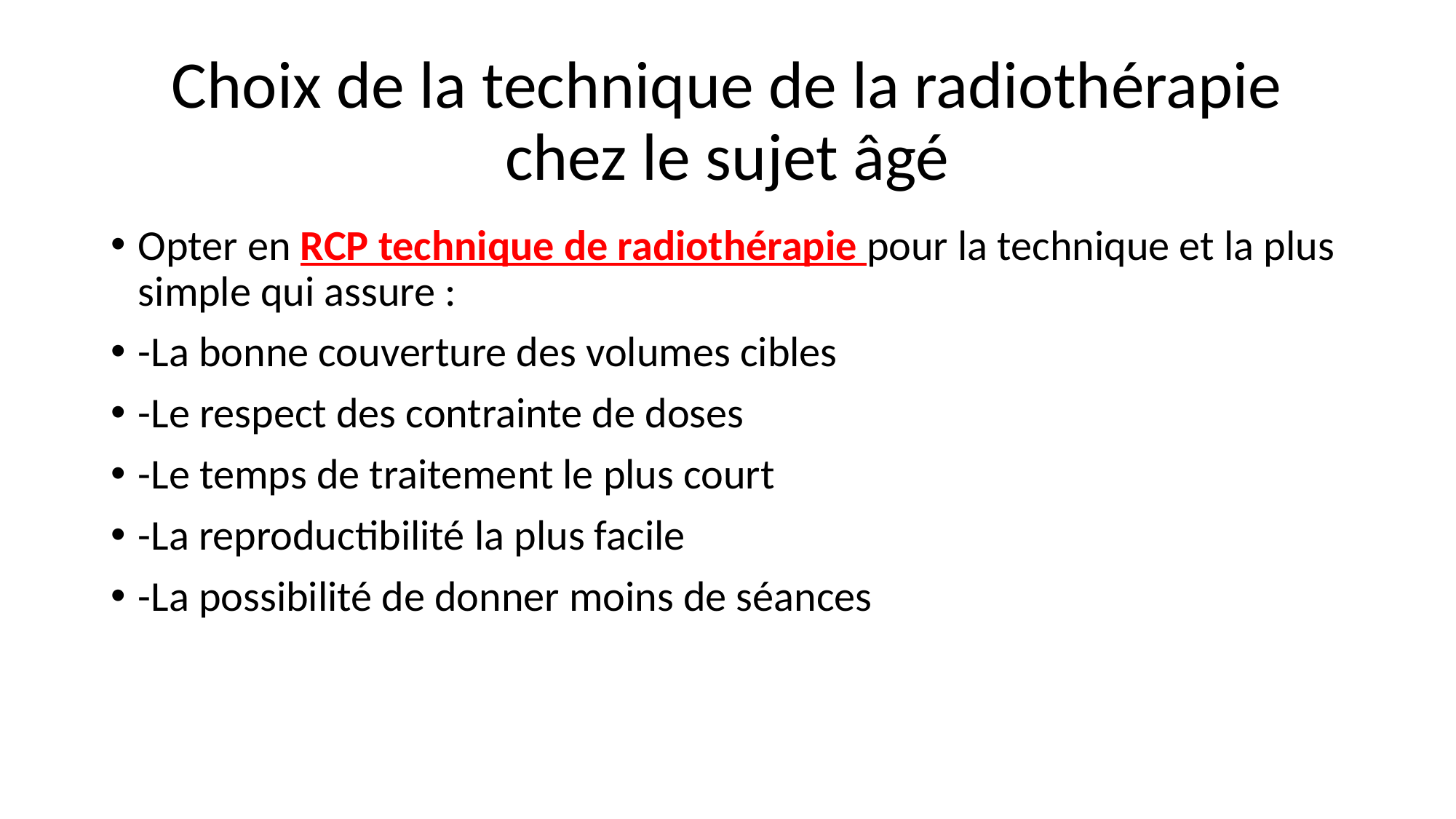

# Choix de la technique de la radiothérapie chez le sujet âgé
Opter en RCP technique de radiothérapie pour la technique et la plus simple qui assure :
-La bonne couverture des volumes cibles
-Le respect des contrainte de doses
-Le temps de traitement le plus court
-La reproductibilité la plus facile
-La possibilité de donner moins de séances